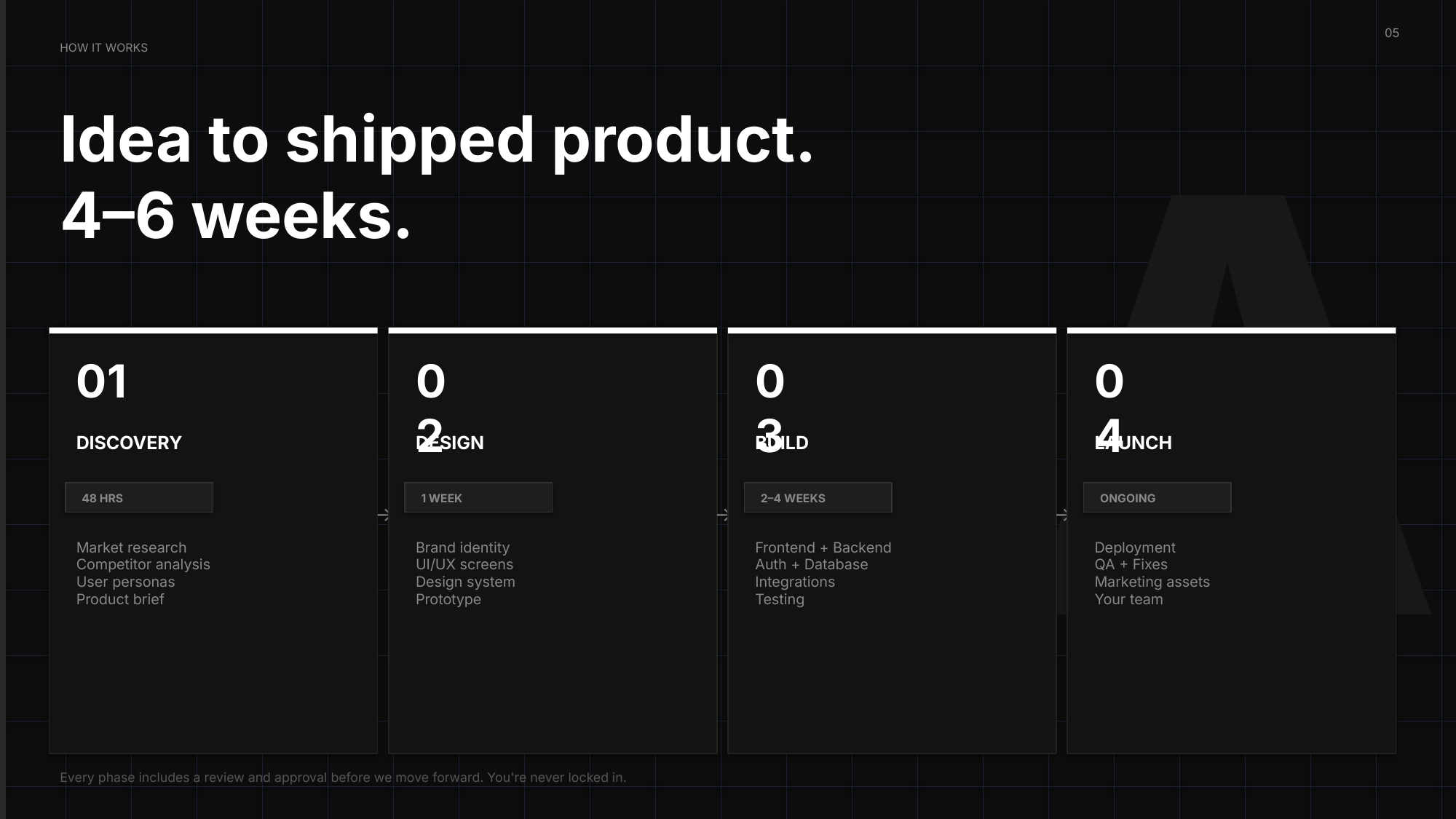

05
A
HOW IT WORKS
Idea to shipped product.
4–6 weeks.

01
02
03
04
DISCOVERY
DESIGN
BUILD
LAUNCH

48 HRS
1 WEEK
2–4 WEEKS
ONGOING
→
→
→
Market research
Competitor analysis
User personas
Product brief
Brand identity
UI/UX screens
Design system
Prototype
Frontend + Backend
Auth + Database
Integrations
Testing
Deployment
QA + Fixes
Marketing assets
Your team
Every phase includes a review and approval before we move forward. You're never locked in.